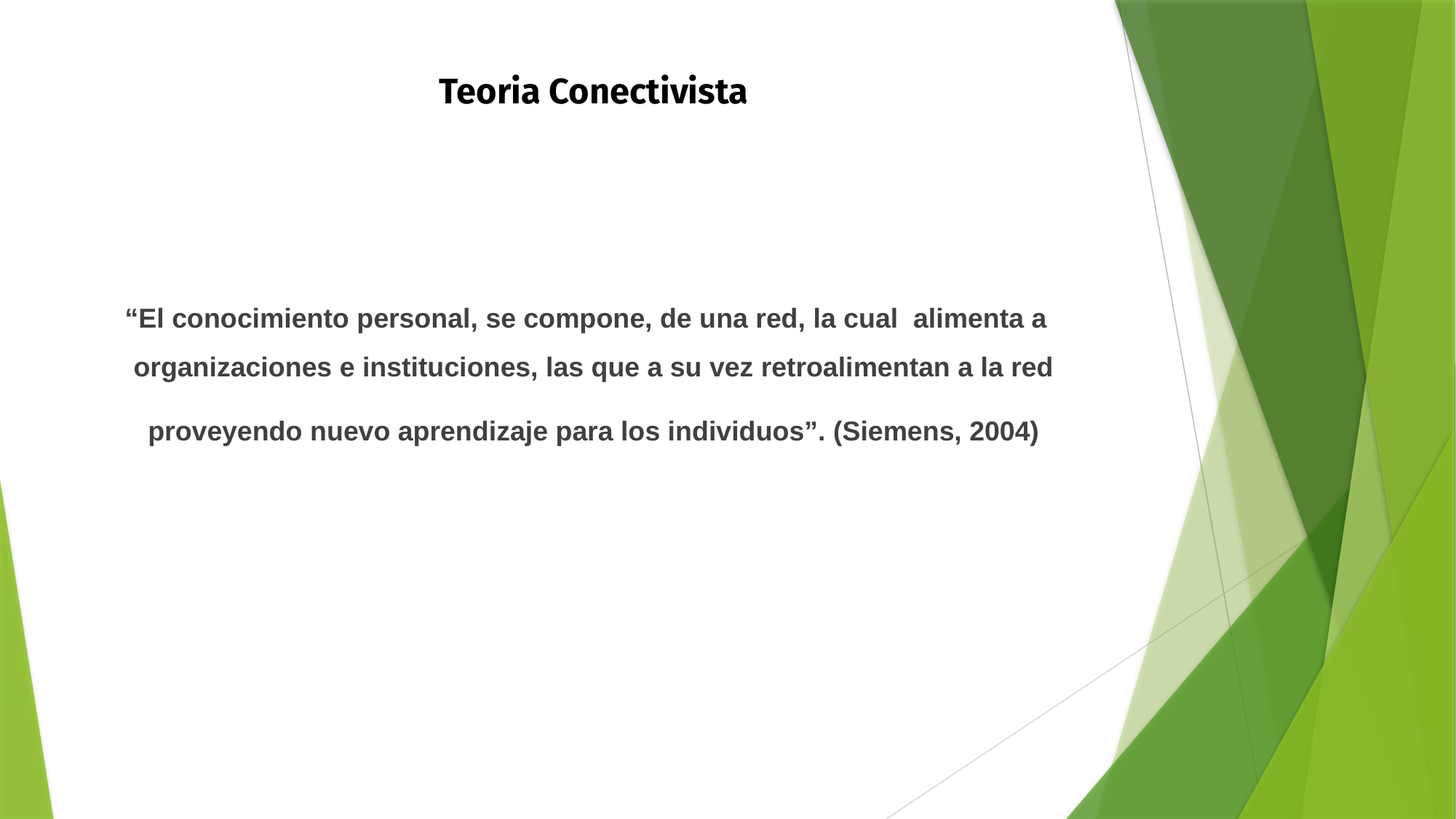

# Teoria Conectivista

 “El conocimiento personal, se compone, de una red, la cual  alimenta a    organizaciones e instituciones, las que a su vez retroalimentan a la red
proveyendo nuevo aprendizaje para los individuos”. (Siemens, 2004)